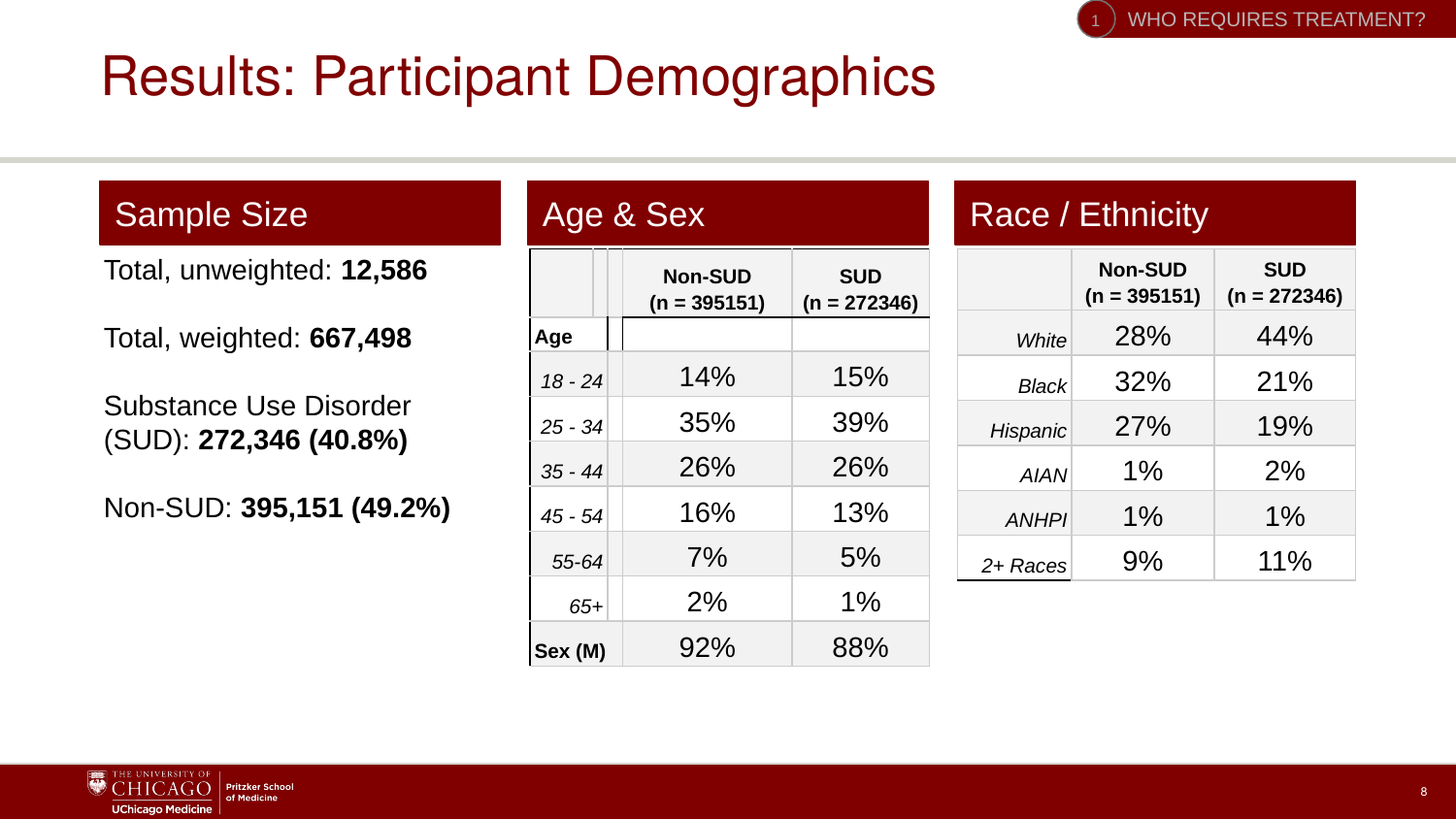

# Results: Participant Demographics

   WHO REQUIRES TREATMENT?
1
Sample Size
Age & Sex
Race / Ethnicity
Total, unweighted: 12,586

Total, weighted: 667,498

Substance Use Disorder (SUD): 272,346 (40.8%)

Non-SUD: 395,151 (49.2%)

|  |  |  | Non-SUD (n = 395151) | SUD (n = 272346) |
| --- | --- | --- | --- | --- |
| Age |  |  |  |  |
| 18 - 24 |  |  | 14% | 15% |
| 25 - 34 |  |  | 35% | 39% |
| 35 - 44 |  |  | 26% | 26% |
| 45 - 54 |  |  | 16% | 13% |
| 55-64 |  |  | 7% | 5% |
| 65+ |  |  | 2% | 1% |
| Sex (M) |  |  | 92% | 88% |
|  | Non-SUD (n = 395151) | SUD (n = 272346) |
| --- | --- | --- |
| White | 28% | 44% |
| Black | 32% | 21% |
| Hispanic | 27% | 19% |
| AIAN | 1% | 2% |
| ANHPI | 1% | 1% |
| 2+ Races | 9% | 11% |
8